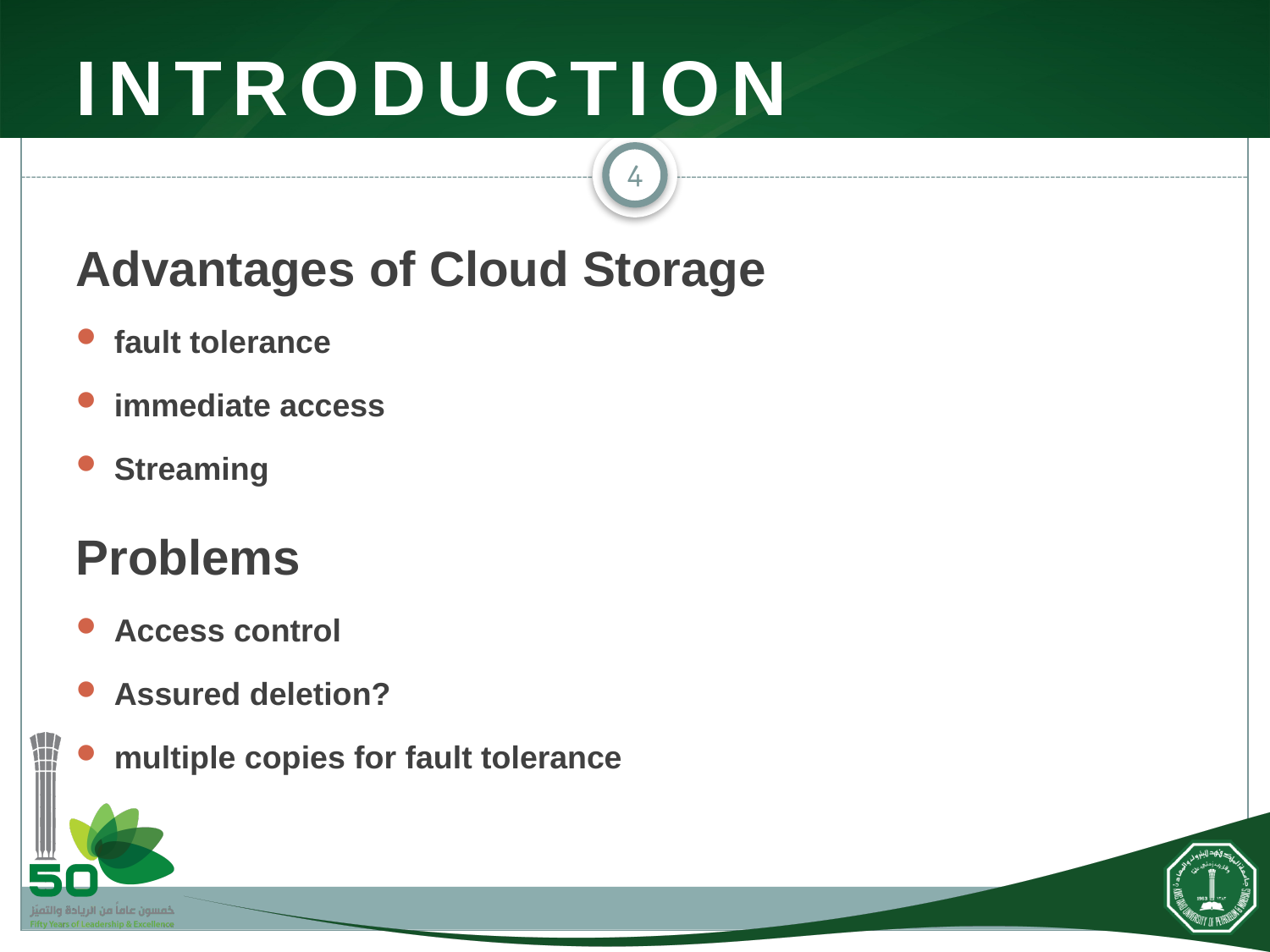

# Introduction
4
Advantages of Cloud Storage
fault tolerance
immediate access
Streaming
Problems
Access control
Assured deletion?
multiple copies for fault tolerance